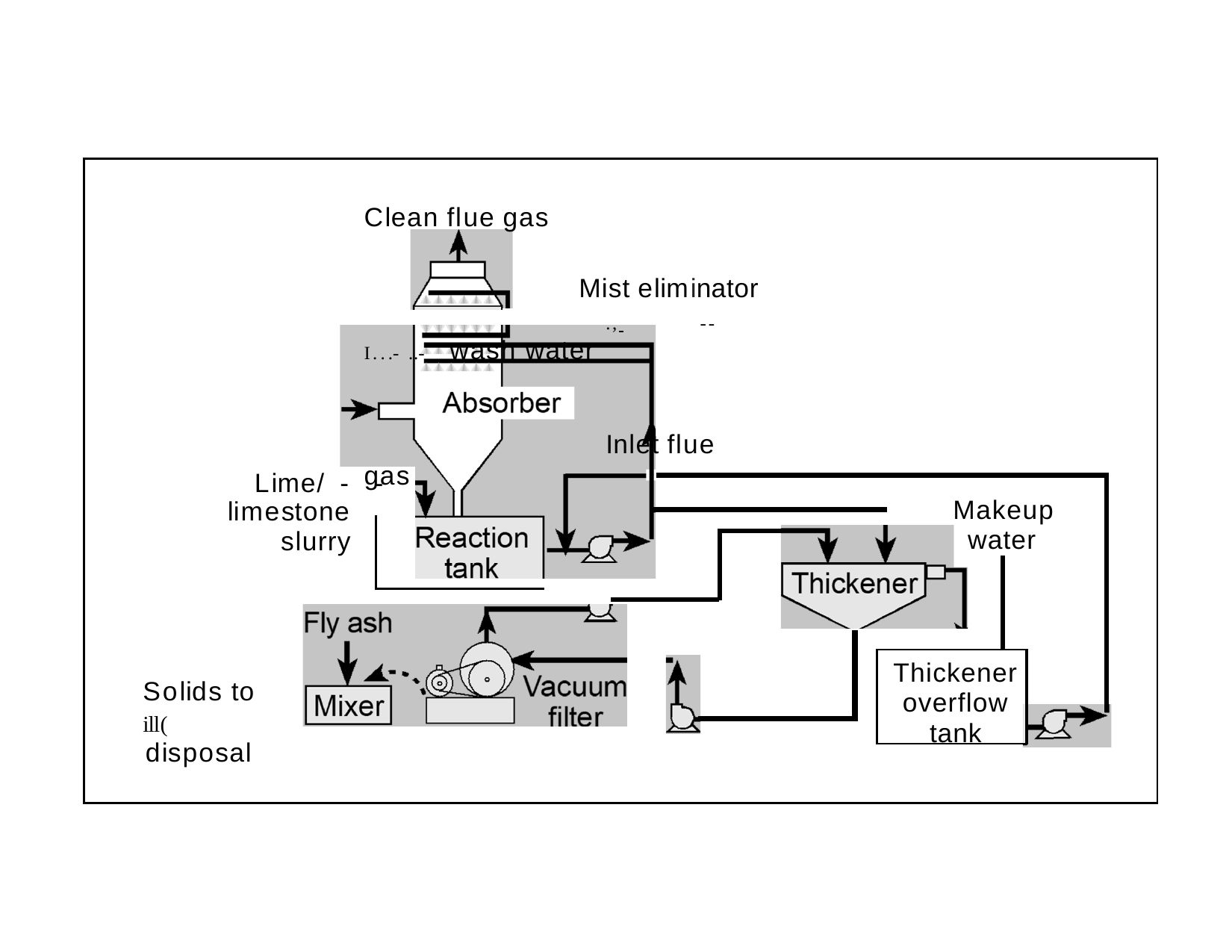

Clean flue gas

Mist eliminator
., 	--I...-..- wash water

Inlet flue gas

Lime/  --­ limestone
slurry

Makeup water

Thickener overflow tank
Solids to ill(
disposal